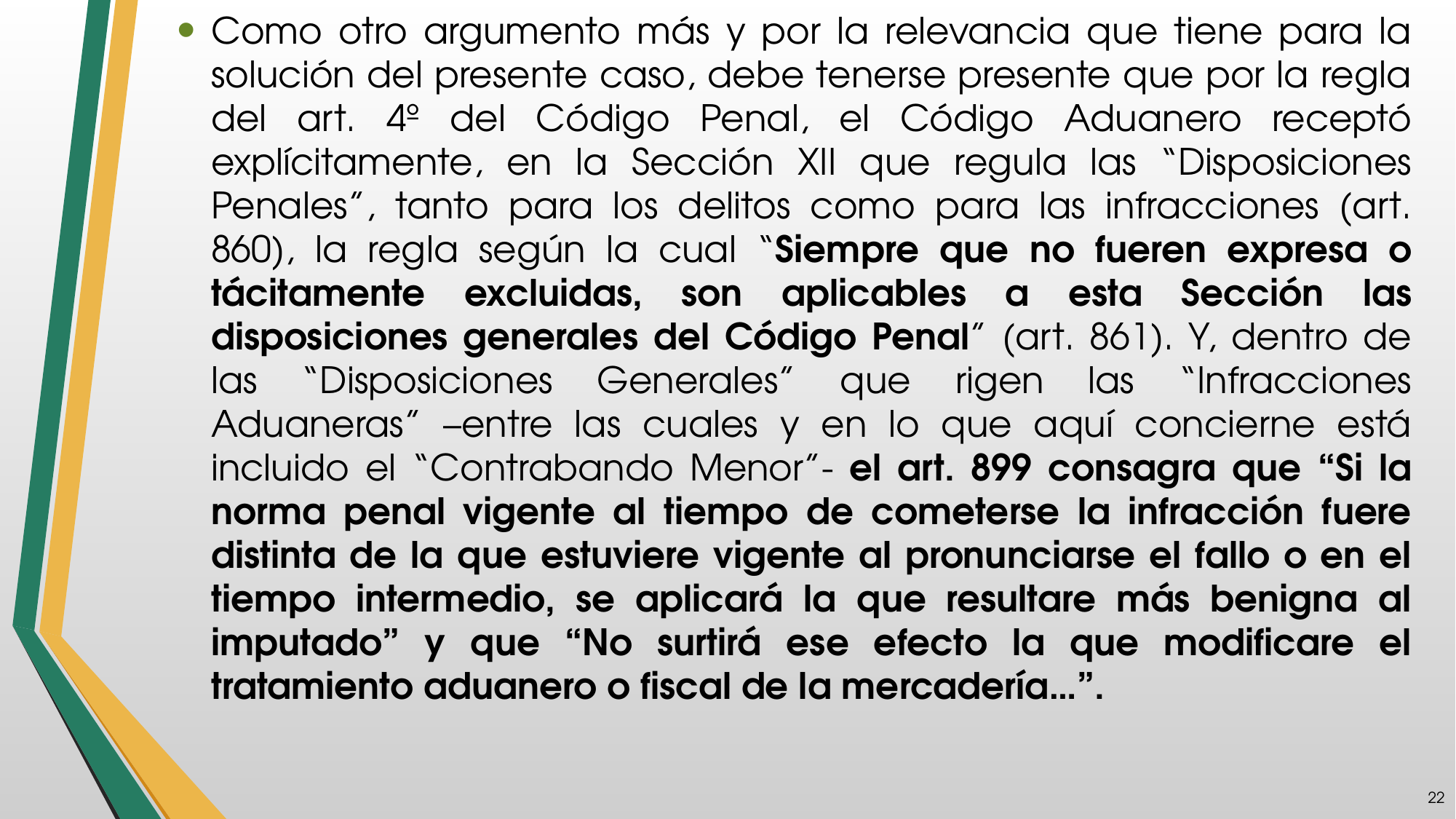

Como otro argumento más y por la relevancia que tiene para la solución del presente caso, debe tenerse presente que por la regla del art. 4º del Código Penal, el Código Aduanero receptó explícitamente, en la Sección XII que regula las “Disposiciones Penales”, tanto para los delitos como para las infracciones (art. 860), la regla según la cual “Siempre que no fueren expresa o tácitamente excluidas, son aplicables a esta Sección las disposiciones generales del Código Penal” (art. 861). Y, dentro de las “Disposiciones Generales” que rigen las “Infracciones Aduaneras” –entre las cuales y en lo que aquí concierne está incluido el “Contrabando Menor”- el art. 899 consagra que “Si la norma penal vigente al tiempo de cometerse la infracción fuere distinta de la que estuviere vigente al pronunciarse el fallo o en el tiempo intermedio, se aplicará la que resultare más benigna al imputado” y que “No surtirá ese efecto la que modificare el tratamiento aduanero o fiscal de la mercadería…”.
22